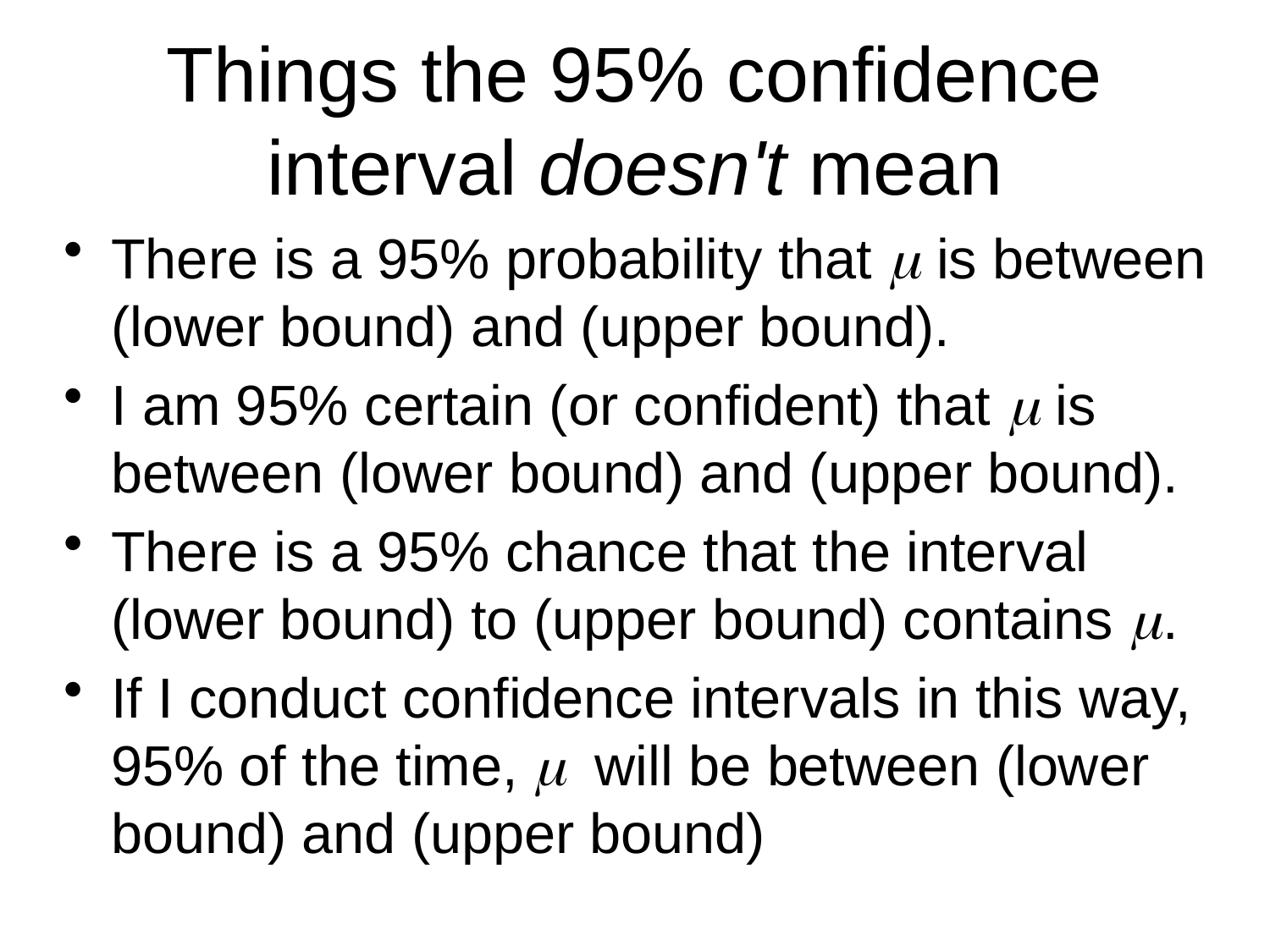

# Things the 95% confidence interval doesn't mean
There is a 95% probability that μ is between (lower bound) and (upper bound).
I am 95% certain (or confident) that μ is between (lower bound) and (upper bound).
There is a 95% chance that the interval (lower bound) to (upper bound) contains μ.
If I conduct confidence intervals in this way, 95% of the time, μ will be between (lower bound) and (upper bound)‏